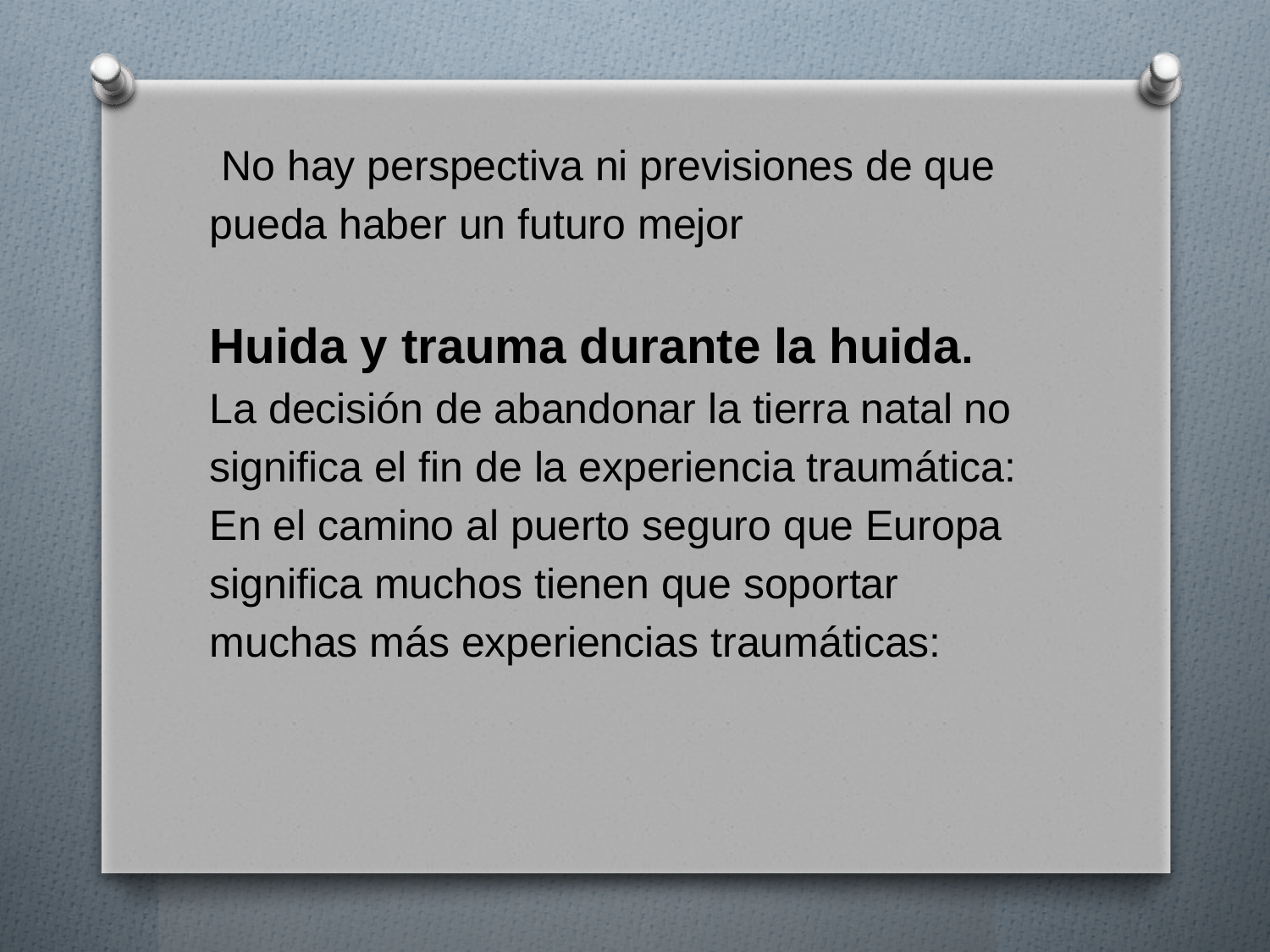

No hay perspectiva ni previsiones de que pueda haber un futuro mejor

Huida y trauma durante la huida.
La decisión de abandonar la tierra natal no significa el fin de la experiencia traumática:
En el camino al puerto seguro que Europa significa muchos tienen que soportar muchas más experiencias traumáticas: